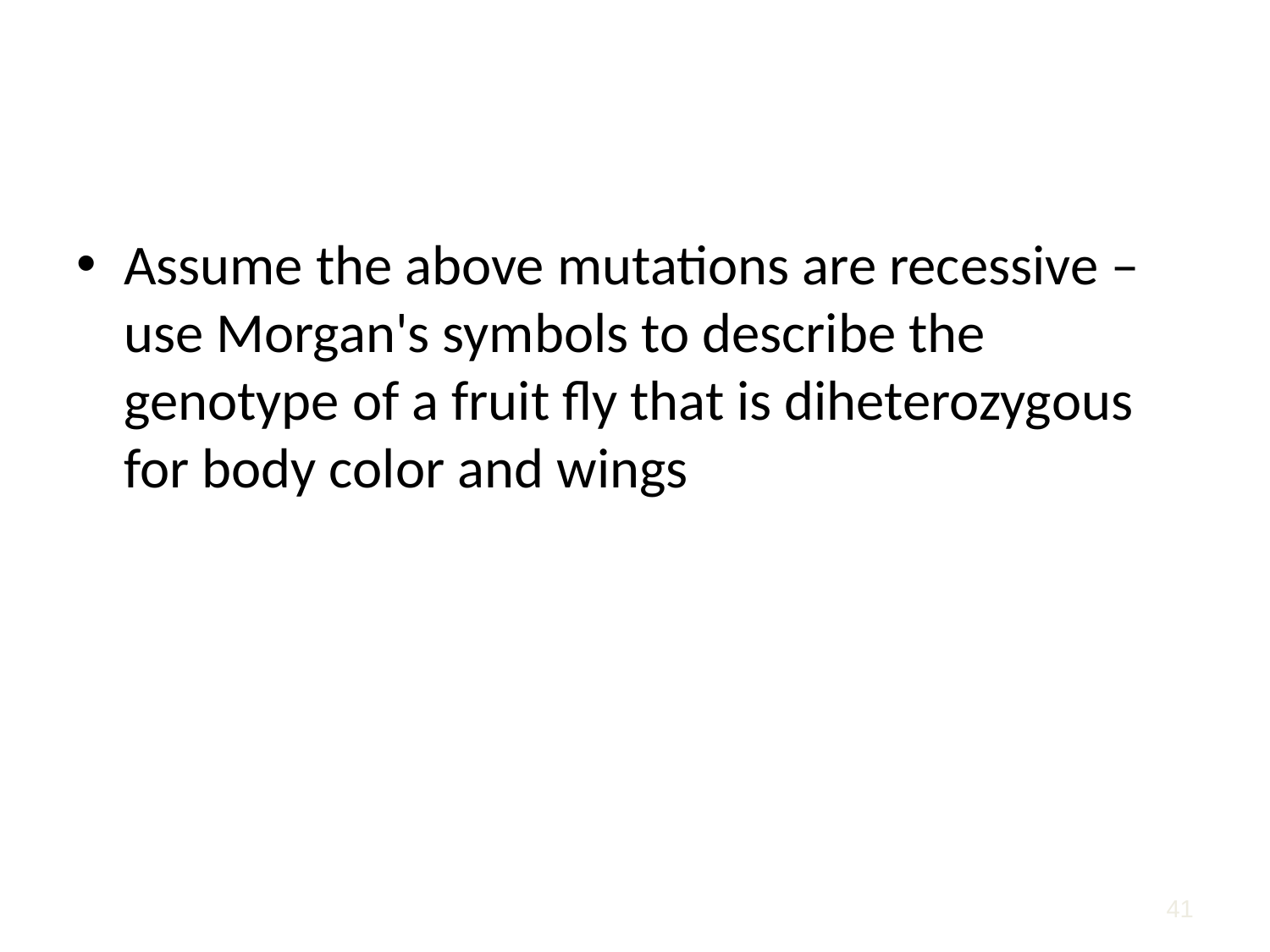

#
Assume the above mutations are recessive – use Morgan's symbols to describe the genotype of a fruit fly that is diheterozygous for body color and wings
41